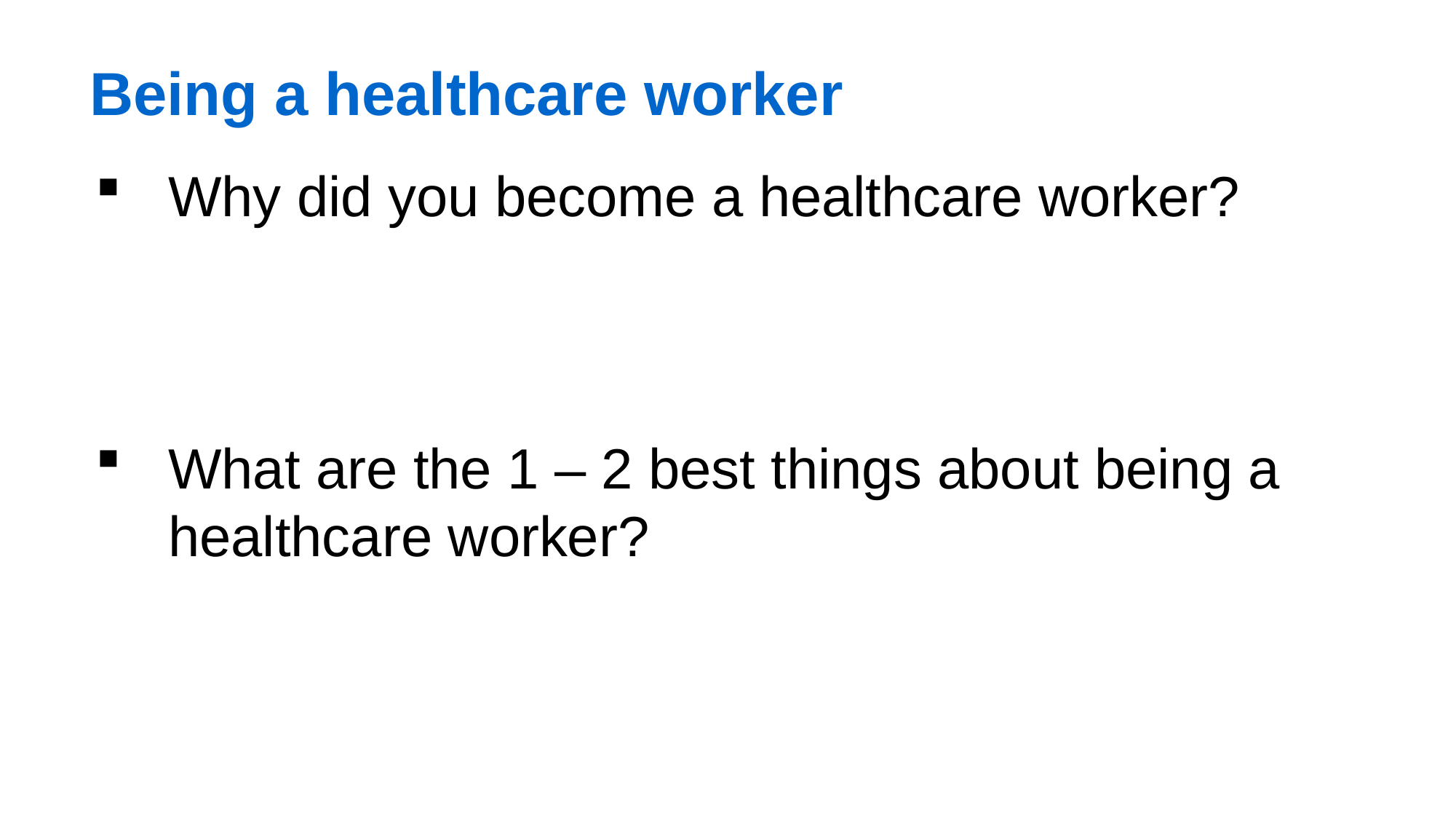

Being a healthcare worker
Why did you become a healthcare worker?

What are the 1 – 2 best things about being a healthcare worker?